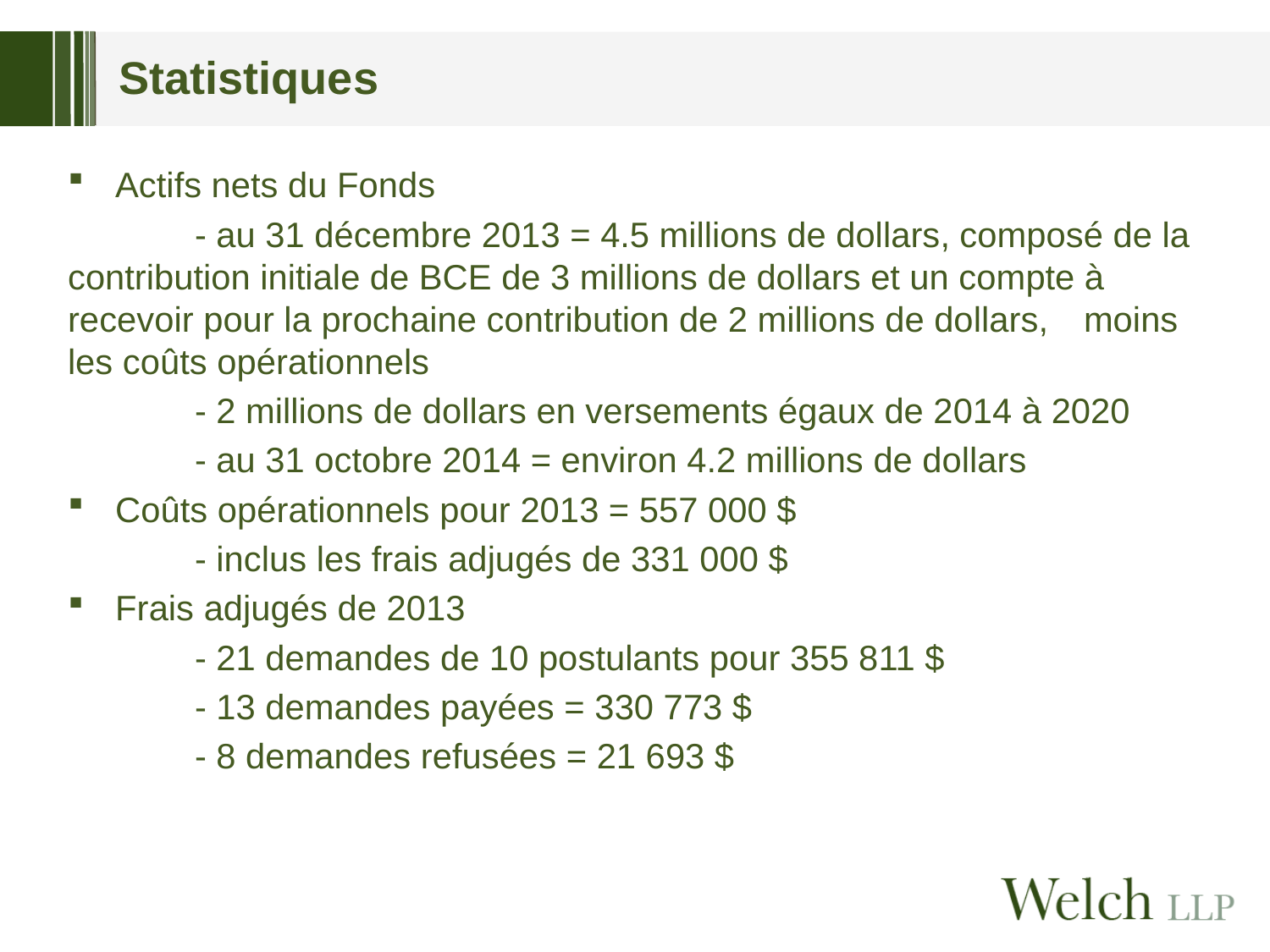

# Statistiques
Actifs nets du Fonds
	- au 31 décembre 2013 = 4.5 millions de dollars, composé de la 	contribution initiale de BCE de 3 millions de dollars et un compte à 	recevoir pour la prochaine contribution de 2 millions de dollars, 	moins les coûts opérationnels
	- 2 millions de dollars en versements égaux de 2014 à 2020
	- au 31 octobre 2014 = environ 4.2 millions de dollars
Coûts opérationnels pour 2013 = 557 000 $
	- inclus les frais adjugés de 331 000 $
Frais adjugés de 2013
	- 21 demandes de 10 postulants pour 355 811 $
	- 13 demandes payées = 330 773 $
	- 8 demandes refusées = 21 693 $